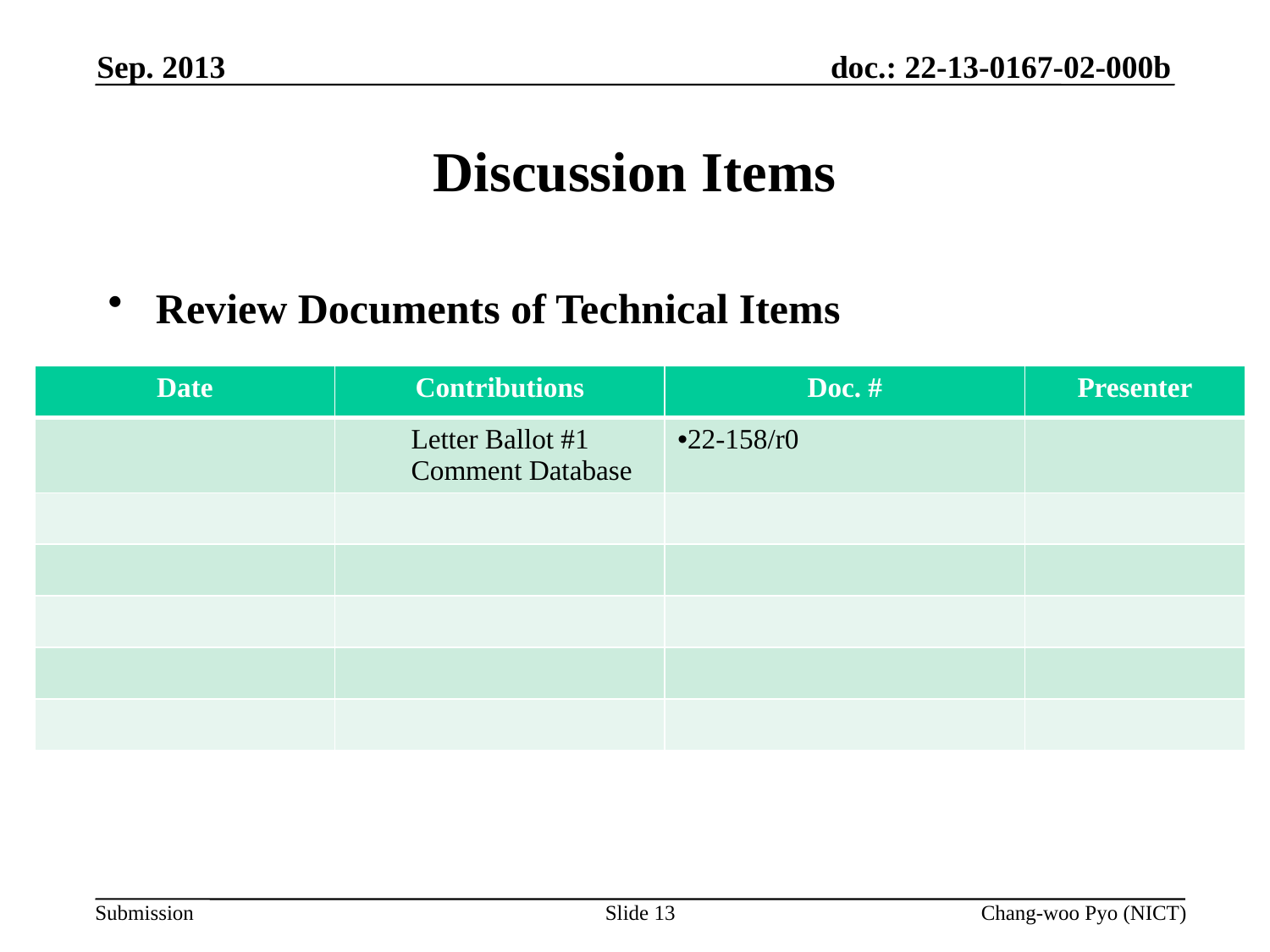

Sep. 2013
# Discussion Items
Review Documents of Technical Items
| Date | Contributions | Doc. # | Presenter |
| --- | --- | --- | --- |
|  | Letter Ballot #1 Comment Database | 22-158/r0 |  |
|  |  |  |  |
|  |  |  |  |
|  |  |  |  |
|  |  |  |  |
|  |  |  |  |
Slide 13
Chang-woo Pyo (NICT)